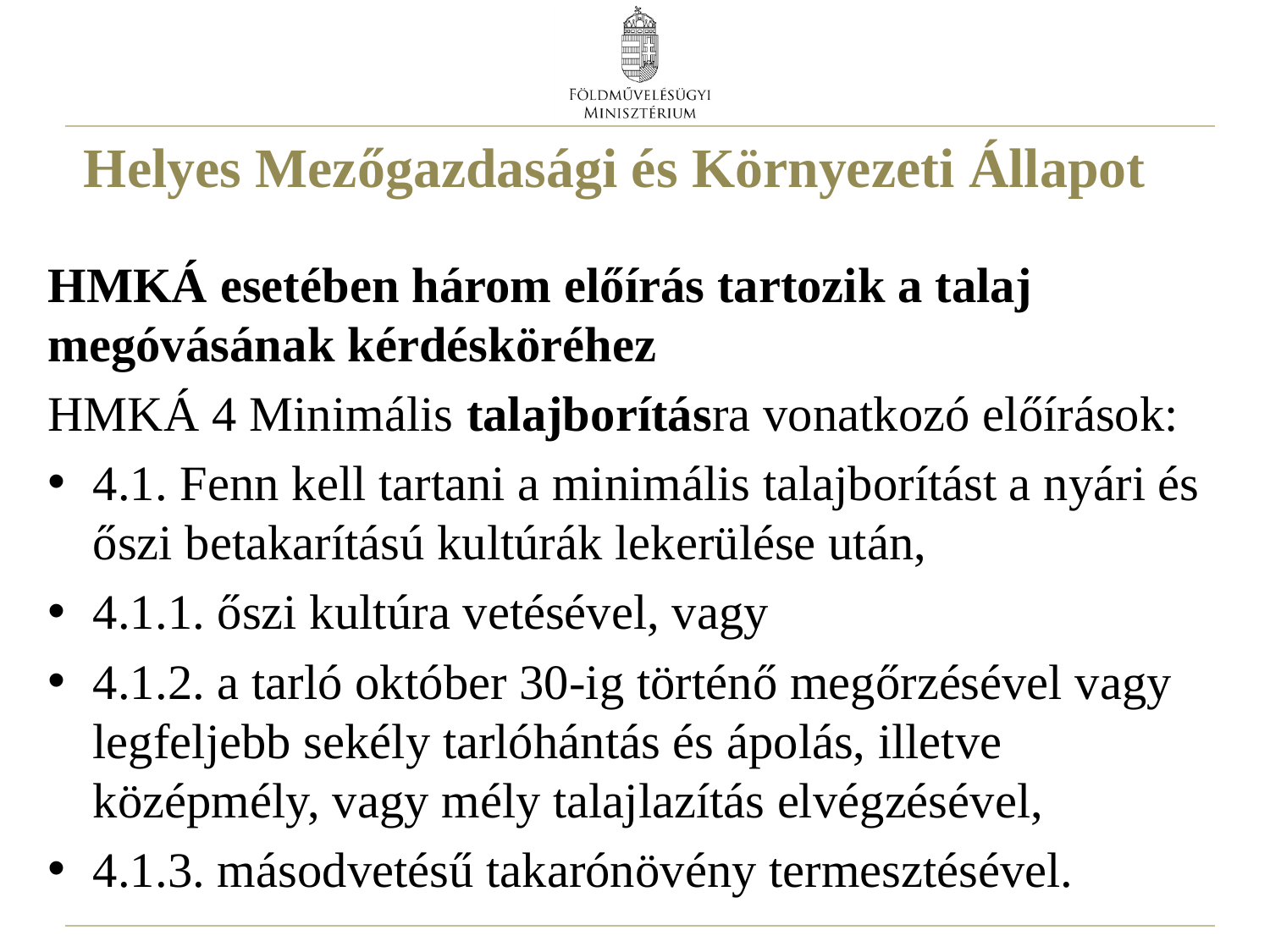

# Helyes Mezőgazdasági és Környezeti Állapot
HMKÁ esetében három előírás tartozik a talaj megóvásának kérdésköréhez
HMKÁ 4 Minimális talajborításra vonatkozó előírások:
4.1. Fenn kell tartani a minimális talajborítást a nyári és őszi betakarítású kultúrák lekerülése után,
4.1.1. őszi kultúra vetésével, vagy
4.1.2. a tarló október 30-ig történő megőrzésével vagy legfeljebb sekély tarlóhántás és ápolás, illetve középmély, vagy mély talajlazítás elvégzésével,
4.1.3. másodvetésű takarónövény termesztésével.